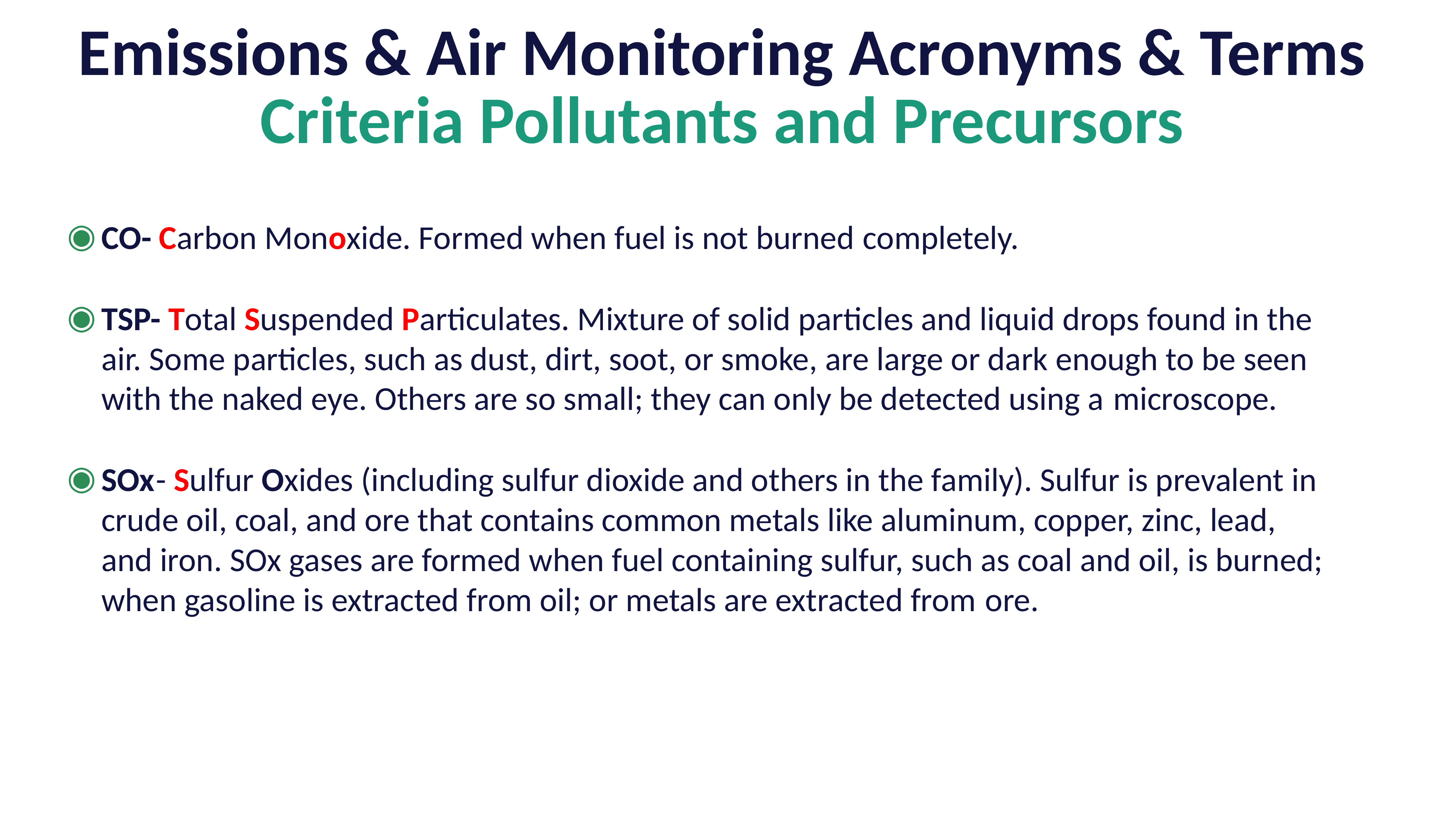

Emissions & Air Monitoring Acronyms & Terms
Criteria Pollutants and Precursors

CO- Carbon Monoxide. Formed when fuel is not burned completely.

TSP- Total Suspended Particulates. Mixture of solid particles and liquid drops found in the air. Some particles, such as dust, dirt, soot, or smoke, are large or dark enough to be seen with the naked eye. Others are so small; they can only be detected using a microscope.

SOx	- Sulfur Oxides (including sulfur dioxide and others in the family). Sulfur is prevalent in crude oil, coal, and ore that contains common metals like aluminum, copper, zinc, lead, and iron. SOx gases are formed when fuel containing sulfur, such as coal and oil, is burned; when gasoline is extracted from oil; or metals are extracted from ore.